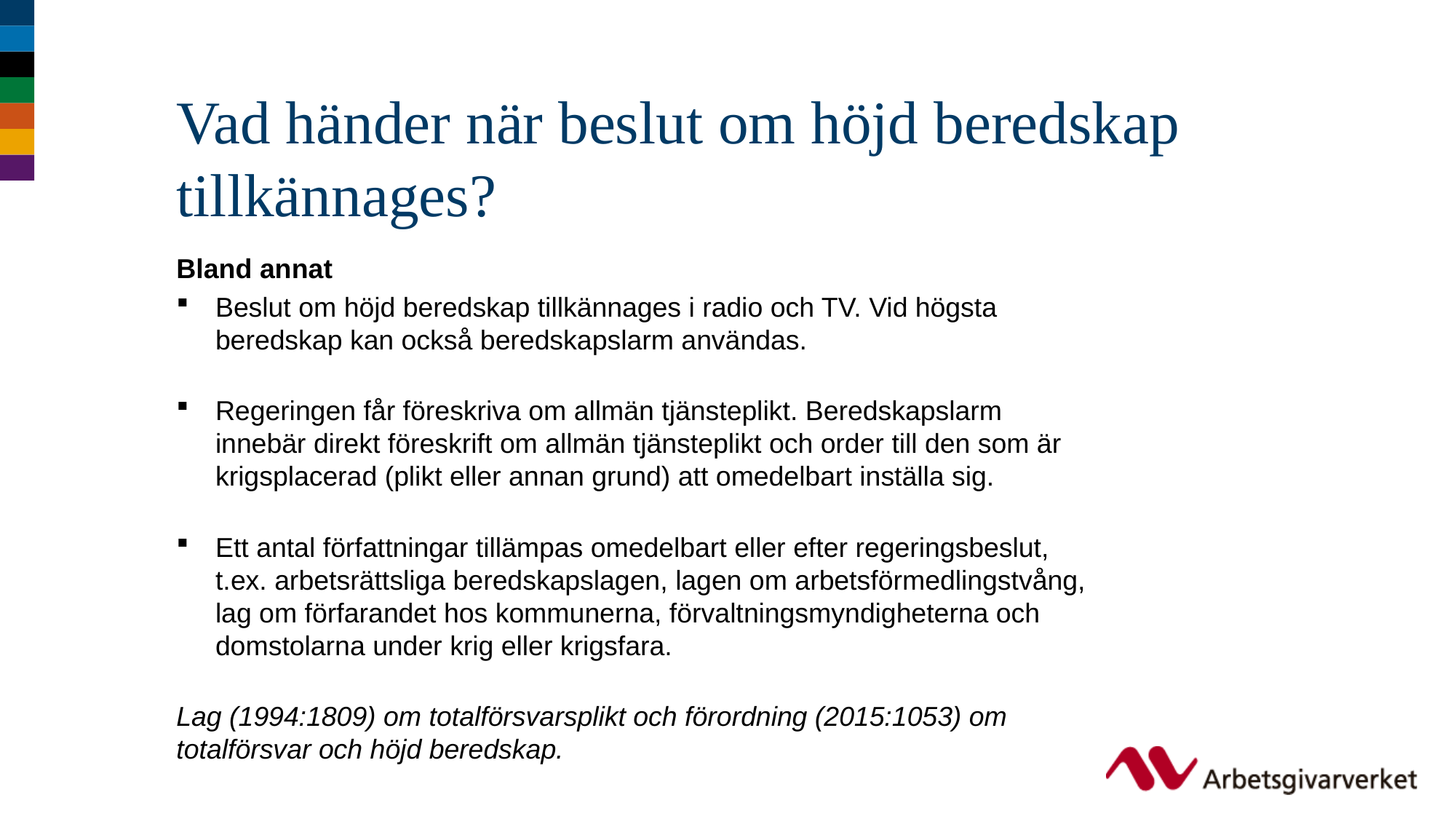

# Vad händer när beslut om höjd beredskap tillkännages?
Bland annat
Beslut om höjd beredskap tillkännages i radio och TV. Vid högsta beredskap kan också beredskapslarm användas.
Regeringen får föreskriva om allmän tjänsteplikt. Beredskapslarm innebär direkt föreskrift om allmän tjänsteplikt och order till den som är krigsplacerad (plikt eller annan grund) att omedelbart inställa sig.
Ett antal författningar tillämpas omedelbart eller efter regeringsbeslut, t.ex. arbetsrättsliga beredskapslagen, lagen om arbetsförmedlingstvång, lag om förfarandet hos kommunerna, förvaltningsmyndigheterna och domstolarna under krig eller krigsfara.
Lag (1994:1809) om totalförsvarsplikt och förordning (2015:1053) om totalförsvar och höjd beredskap.